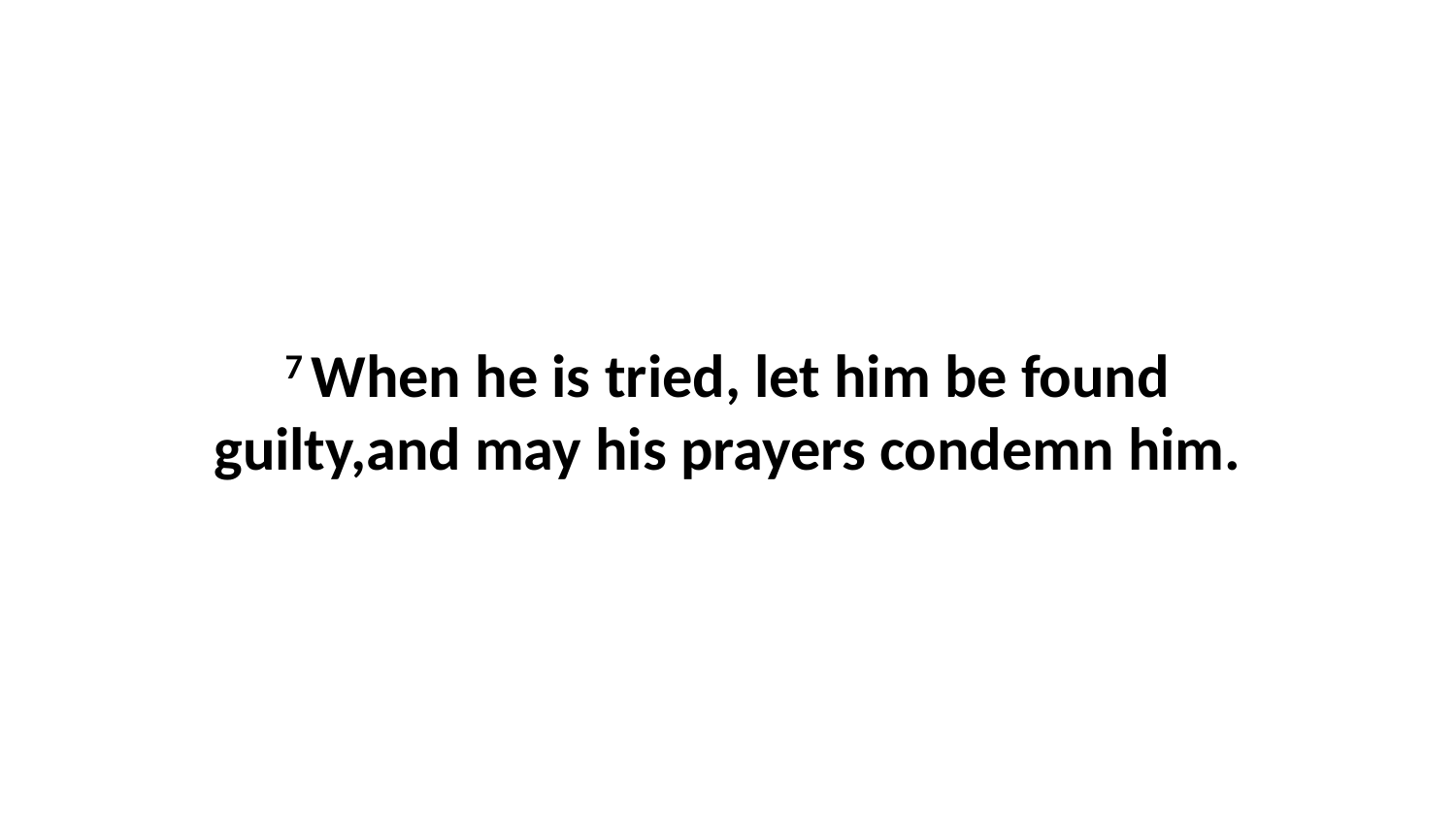

7 When he is tried, let him be found guilty,and may his prayers condemn him.